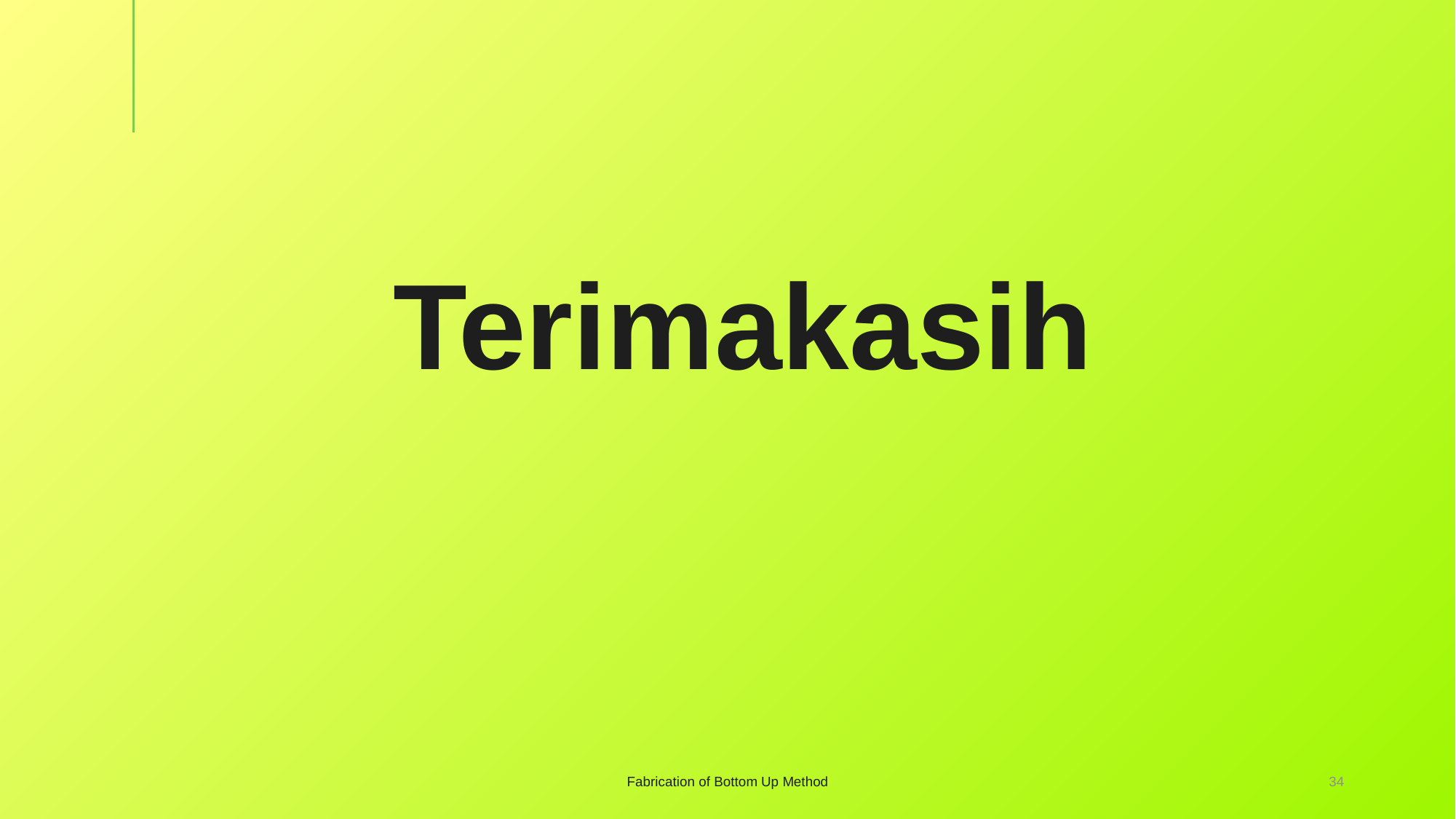

Terimakasih
Fabrication of Bottom Up Method
34